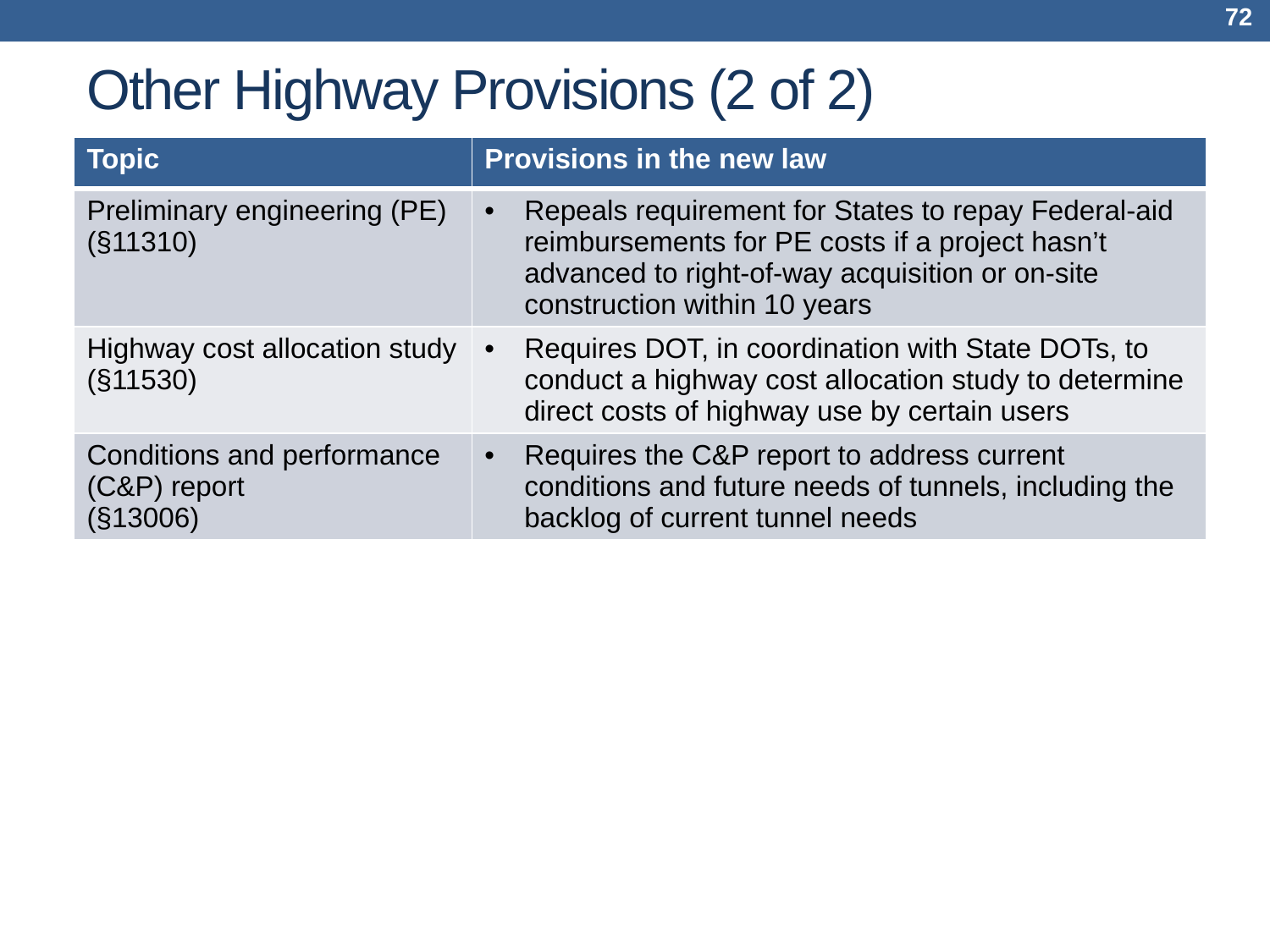

72
# Other Highway Provisions (2 of 2)
| Topic | Provisions in the new law |
| --- | --- |
| Preliminary engineering (PE) (§11310) | Repeals requirement for States to repay Federal-aid reimbursements for PE costs if a project hasn’t advanced to right-of-way acquisition or on-site construction within 10 years |
| Highway cost allocation study (§11530) | Requires DOT, in coordination with State DOTs, to conduct a highway cost allocation study to determine direct costs of highway use by certain users |
| Conditions and performance (C&P) report (§13006) | Requires the C&P report to address current conditions and future needs of tunnels, including the backlog of current tunnel needs |